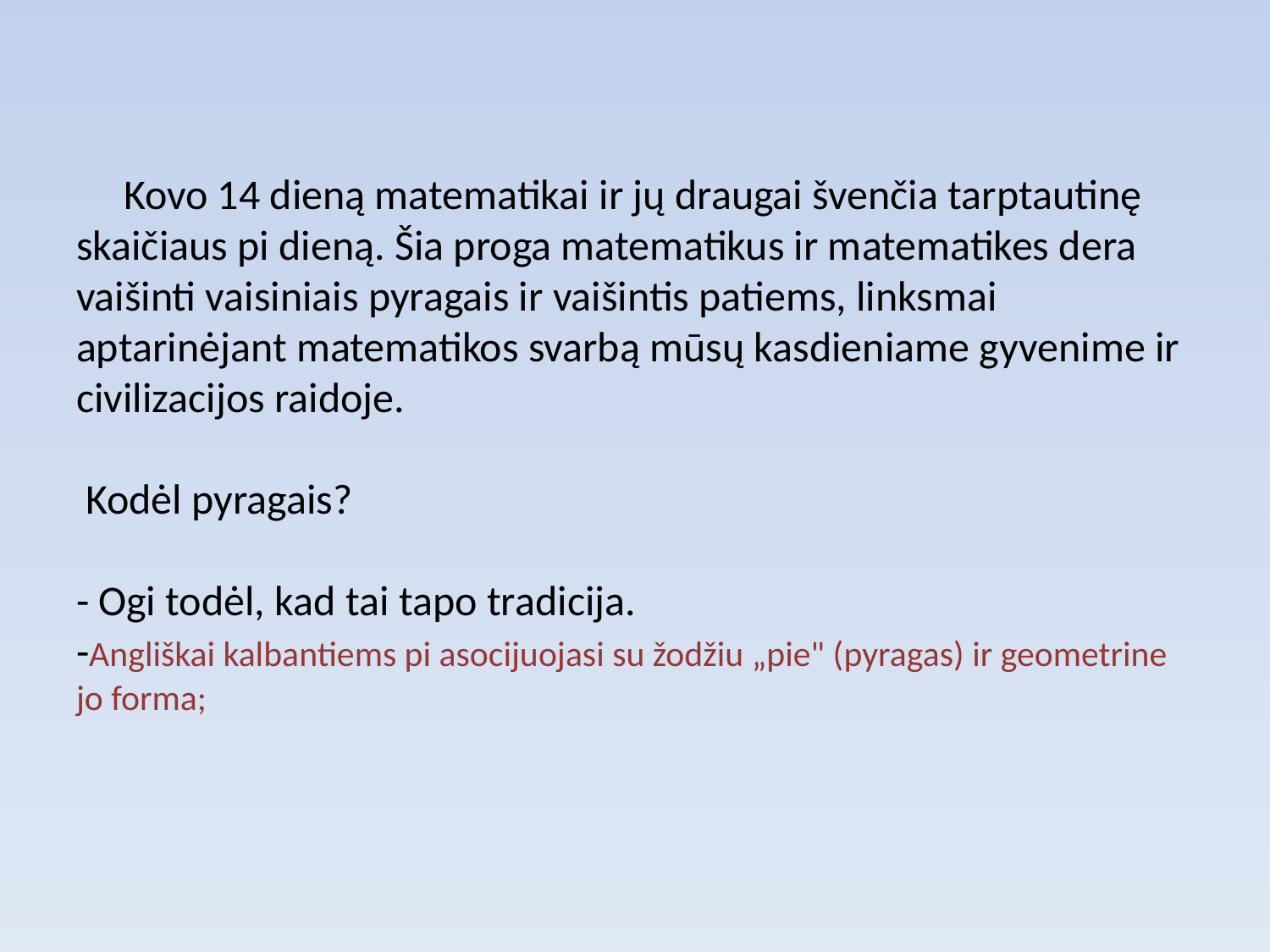

# Kovo 14 dieną matematikai ir jų draugai švenčia tarptautinę skaičiaus pi dieną. Šia proga matematikus ir matematikes dera vaišinti vaisiniais pyragais ir vaišintis patiems, linksmai aptarinėjant matematikos svarbą mūsų kasdieniame gyvenime ir civilizacijos raidoje. Kodėl pyragais? - Ogi todėl, kad tai tapo tradicija. -Angliškai kalbantiems pi asocijuojasi su žodžiu „pie" (pyragas) ir geometrine jo forma;